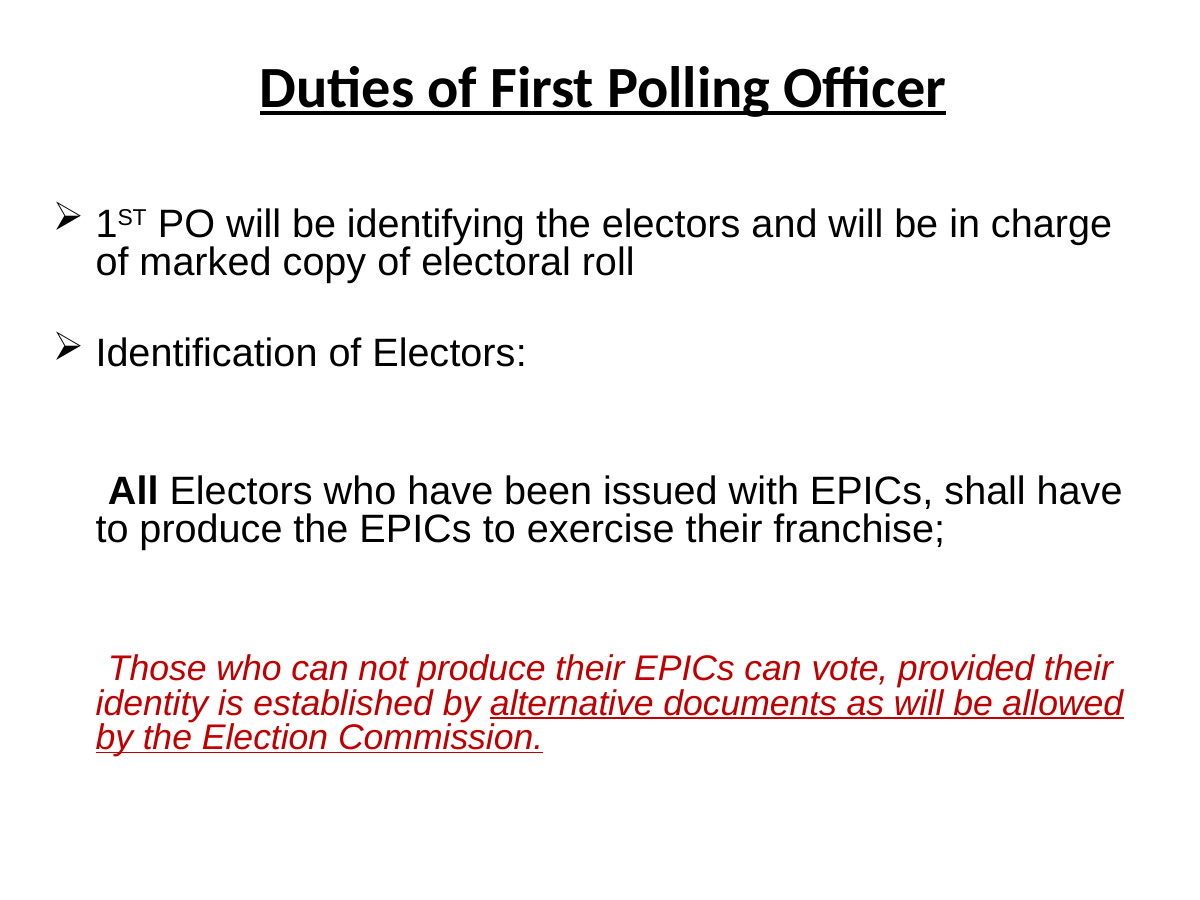

# Duties of First Polling Officer

1ST PO will be identifying the electors and will be in charge of marked copy of electoral roll

Identification of Electors:

     All Electors who have been issued with EPICs, shall have to produce the EPICs to exercise their franchise;

     Those who can not produce their EPICs can vote, provided their identity is established by alternative documents as will be allowed by the Election Commission.